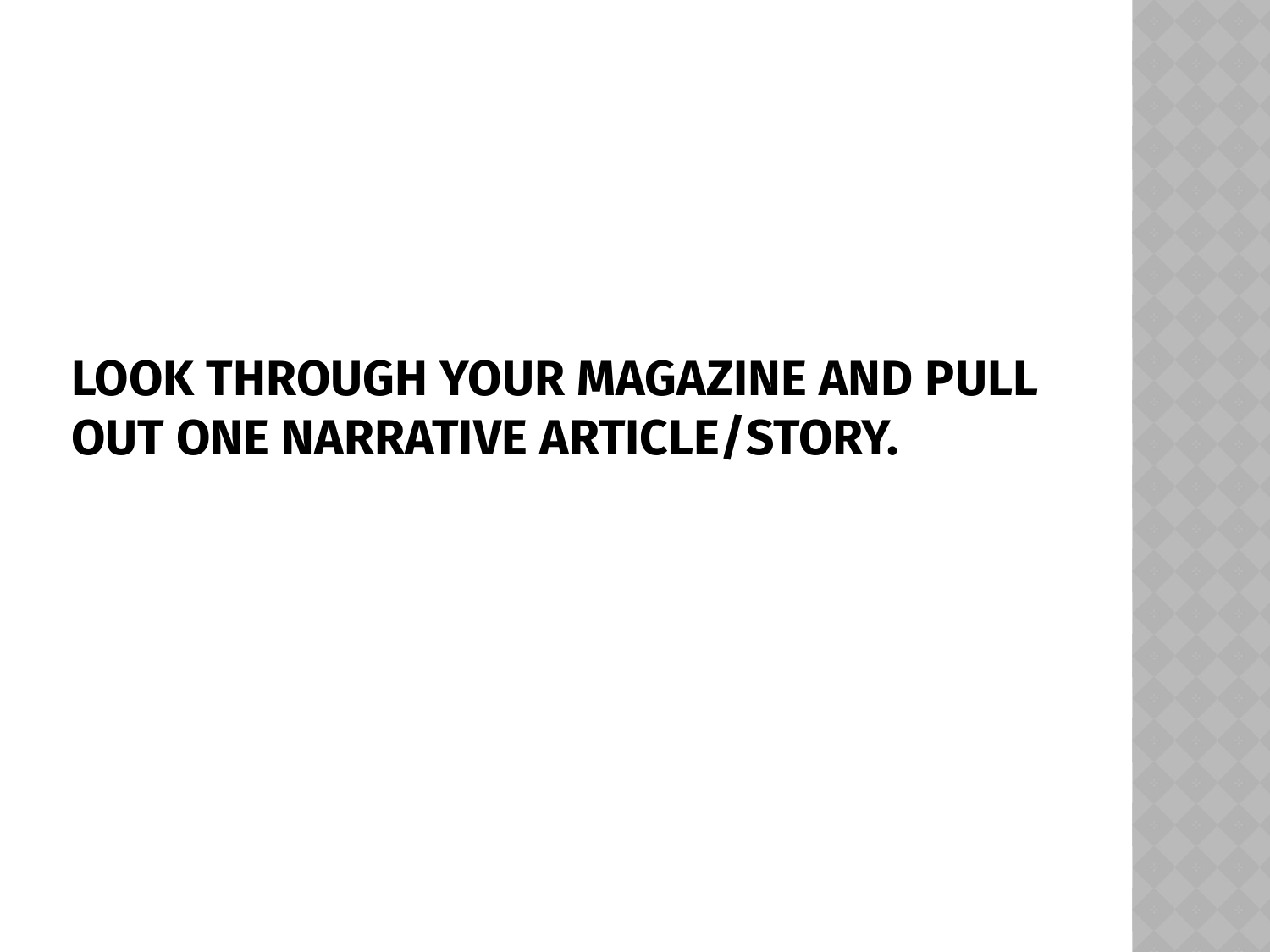

# Look through your magazine and pull out one narrative article/story.